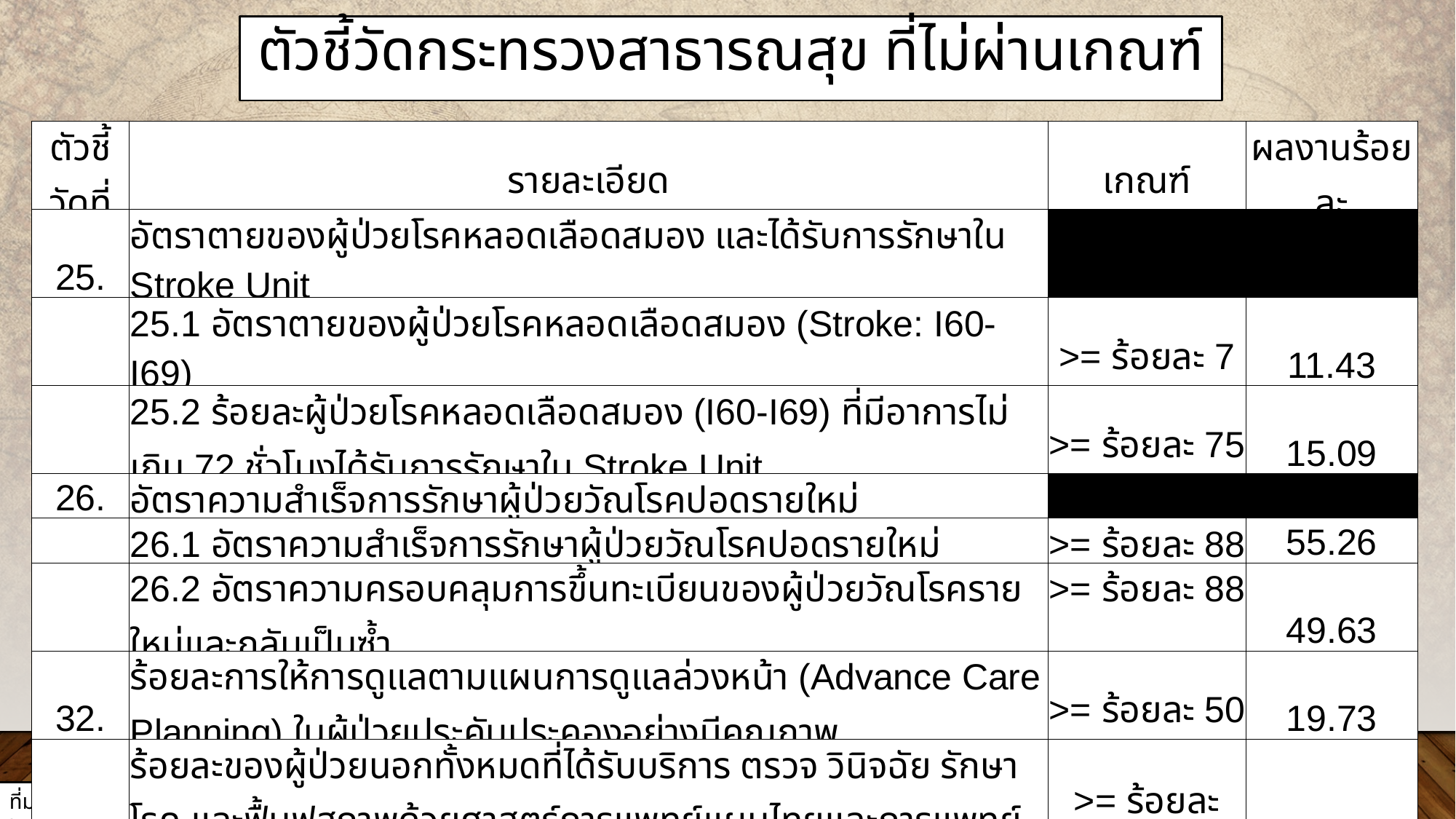

ตัวชี้วัดกระทรวงสาธารณสุข ที่ไม่ผ่านเกณฑ์
| ตัวชี้วัดที่ | รายละเอียด | เกณฑ์ | ผลงานร้อยละ |
| --- | --- | --- | --- |
| 25. | อัตราตายของผู้ป่วยโรคหลอดเลือดสมอง และได้รับการรักษาใน Stroke Unit |  |  |
|  | 25.1 อัตราตายของผู้ป่วยโรคหลอดเลือดสมอง (Stroke: I60-I69) | >= ร้อยละ 7 | 11.43 |
|  | 25.2 ร้อยละผู้ป่วยโรคหลอดเลือดสมอง (I60-I69) ที่มีอาการไม่เกิน 72 ชั่วโมงได้รับการรักษาใน Stroke Unit | >= ร้อยละ 75 | 15.09 |
| 26. | อัตราความสำเร็จการรักษาผู้ป่วยวัณโรคปอดรายใหม่ |  |  |
|  | 26.1 อัตราความสำเร็จการรักษาผู้ป่วยวัณโรคปอดรายใหม่ | >= ร้อยละ 88 | 55.26 |
|  | 26.2 อัตราความครอบคลุมการขึ้นทะเบียนของผู้ป่วยวัณโรครายใหม่และกลับเป็นซ้ำ | >= ร้อยละ 88 | 49.63 |
| 32. | ร้อยละการให้การดูแลตามแผนการดูแลล่วงหน้า (Advance Care Planning) ในผู้ป่วยประคับประคองอย่างมีคุณภาพ | >= ร้อยละ 50 | 19.73 |
| 33. | ร้อยละของผู้ป่วยนอกทั้งหมดที่ได้รับบริการ ตรวจ วินิจฉัย รักษาโรค และฟื้นฟูสภาพด้วยศาสตร์การแพทย์แผนไทยและการแพทย์ทางเลือก <= ร้อยละ 20.5 | >= ร้อยละ 20.5 | 19.1 |
| 36. | อัตราตายผู้ป่วยติดเชื้อในกระแสเลือดแบบรุนแรงชนิด community-acquired | <= ร้อยละ 26 | 40.21 |
ที่มา : Health kpi กระทรวงสาธารณสุข  http://healthkpi.moph.go.th/ ณ วันที่ 13 สิงหาคม 2565